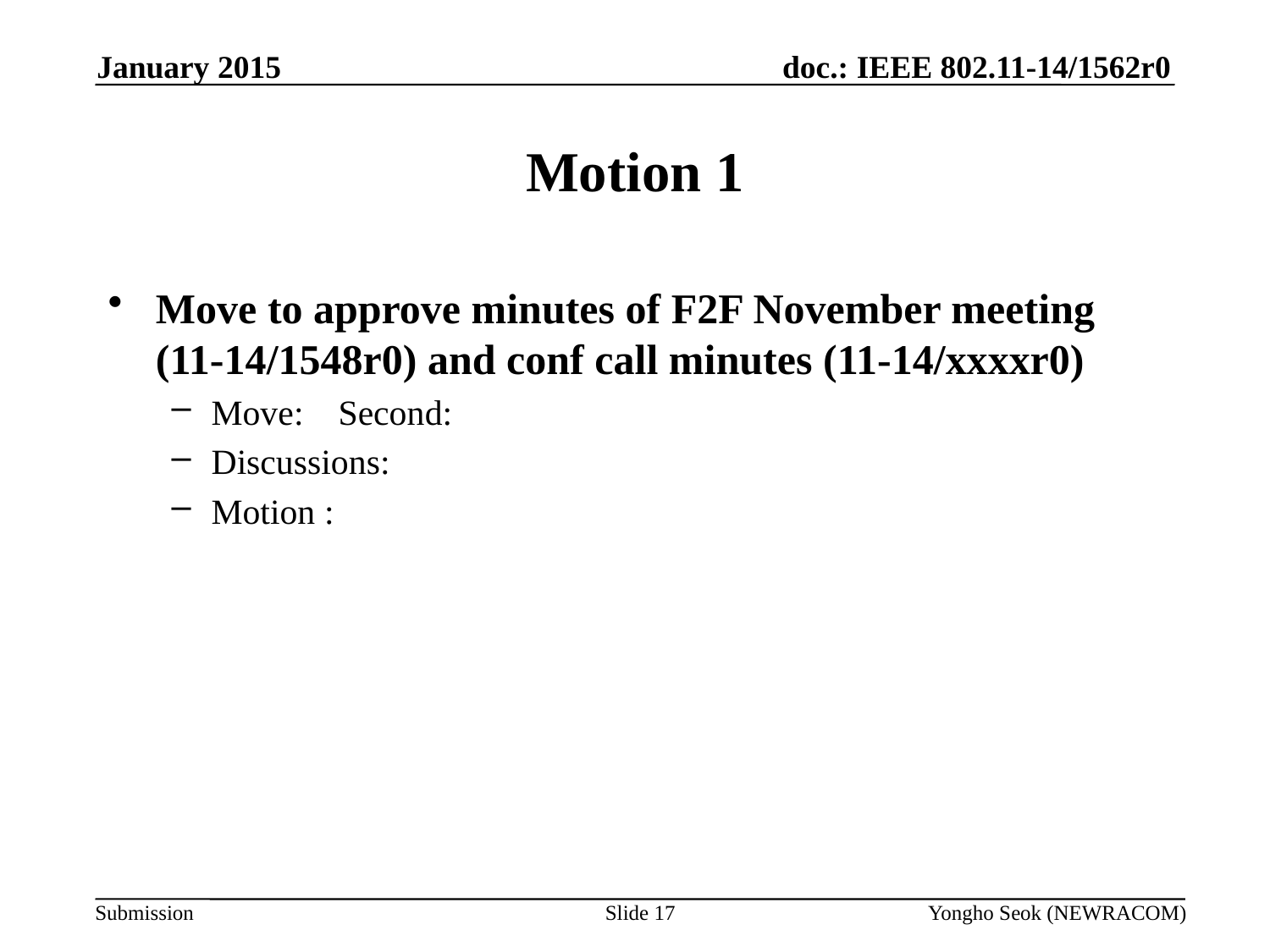

January 2015
# Motion 1
Move to approve minutes of F2F November meeting (11-14/1548r0) and conf call minutes (11-14/xxxxr0)
Move: 	Second:
Discussions:
Motion :
Slide 17
Yongho Seok (NEWRACOM)